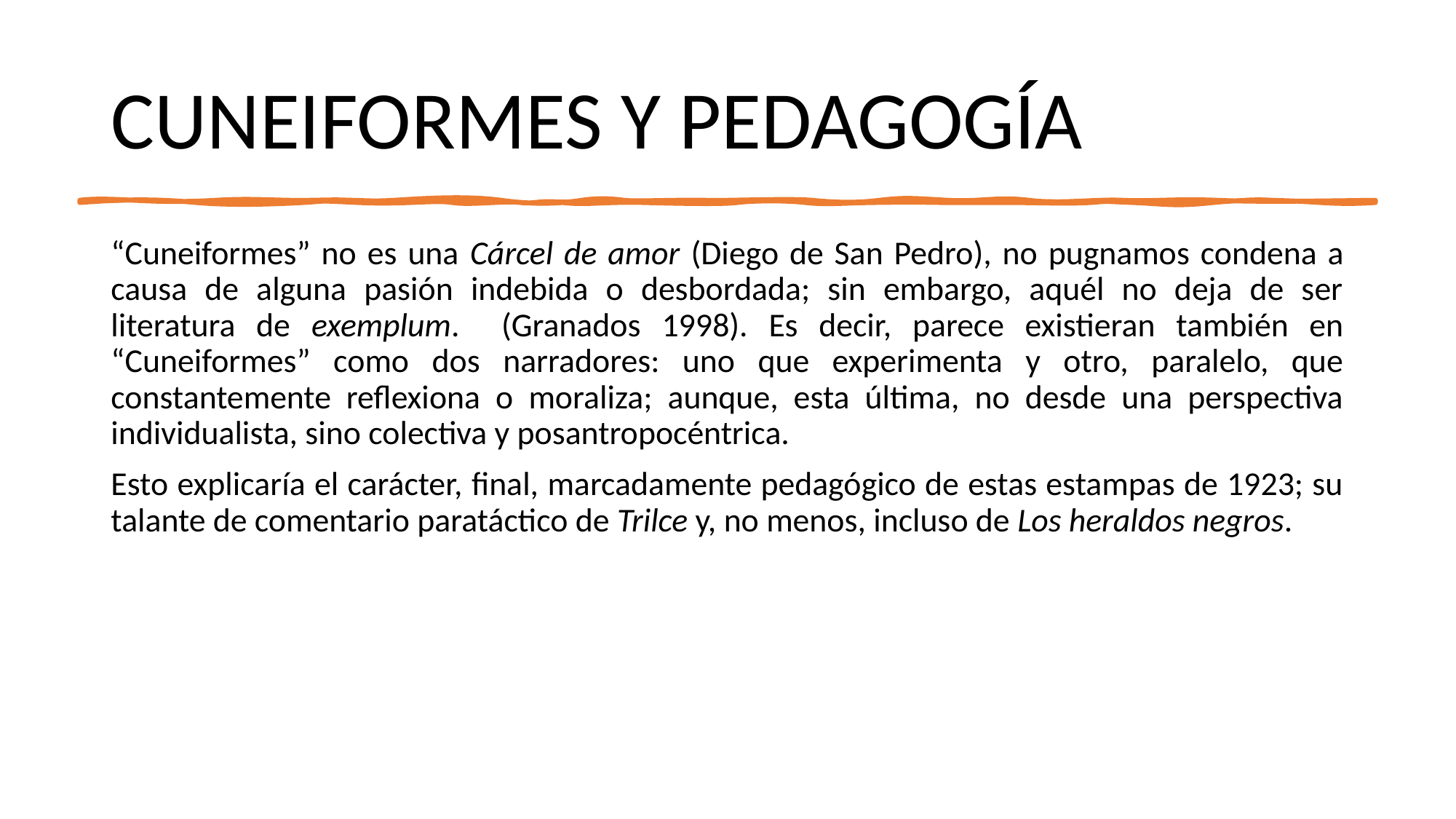

# CUNEIFORMES Y PEDAGOGÍA

“Cuneiformes” no es una Cárcel de amor (Diego de San Pedro), no pugnamos condena a causa de alguna pasión indebida o desbordada; sin embargo, aquél no deja de ser literatura de exemplum.  (Granados 1998). Es decir, parece existieran también en “Cuneiformes” como dos narradores: uno que experimenta y otro, paralelo, que constantemente reflexiona o moraliza; aunque, esta última, no desde una perspectiva individualista, sino colectiva y posantropocéntrica.
Esto explicaría el carácter, final, marcadamente pedagógico de estas estampas de 1923; su talante de comentario paratáctico de Trilce y, no menos, incluso de Los heraldos negros.